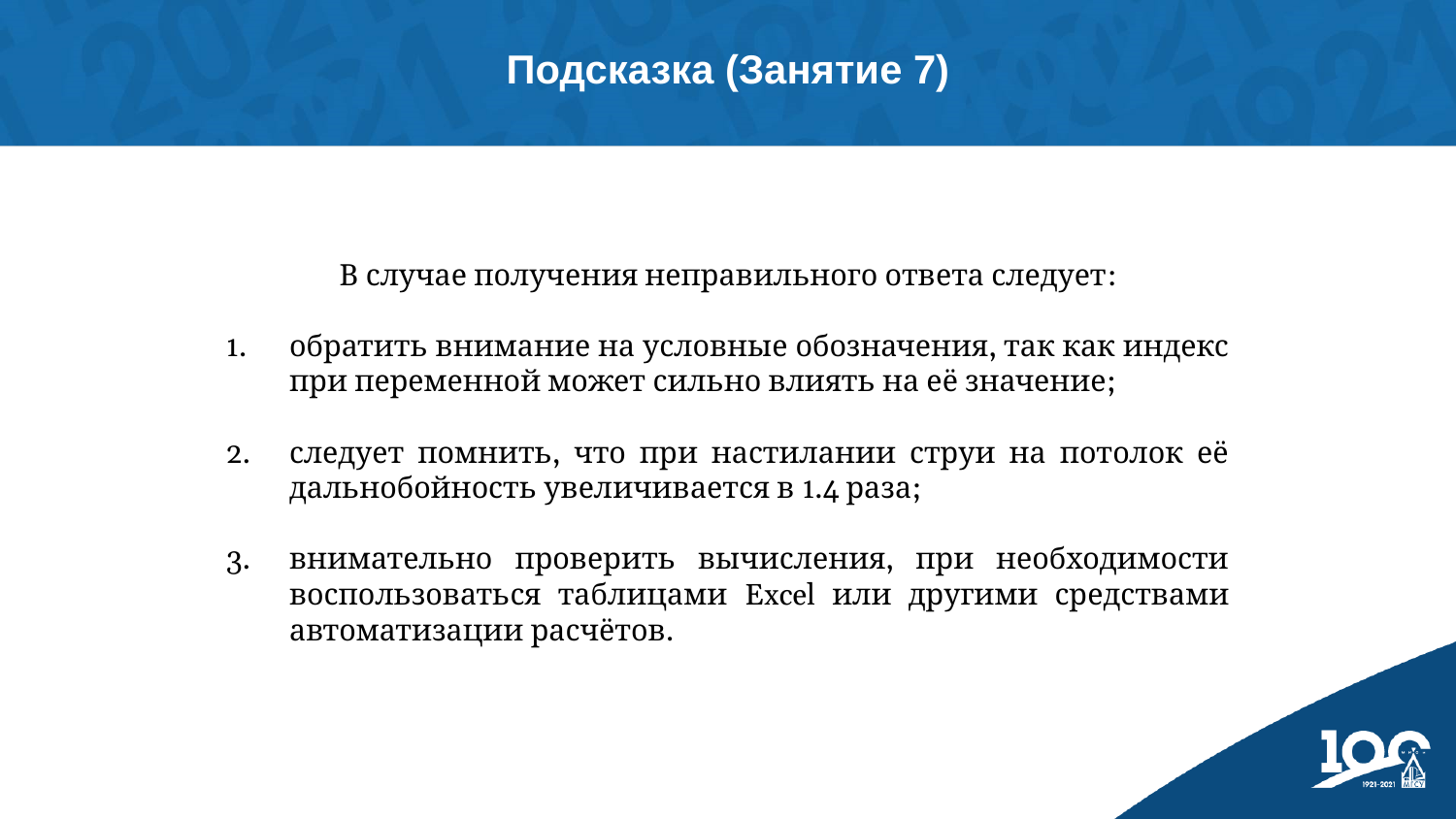

Подсказка (Занятие 7)

В случае получения неправильного ответа следует:

обратить внимание на условные обозначения, так как индекс при переменной может сильно влиять на её значение;

следует помнить, что при настилании струи на потолок её дальнобойность увеличивается в 1.4 раза;

внимательно проверить вычисления, при необходимости воспользоваться таблицами Excel или другими средствами автоматизации расчётов.